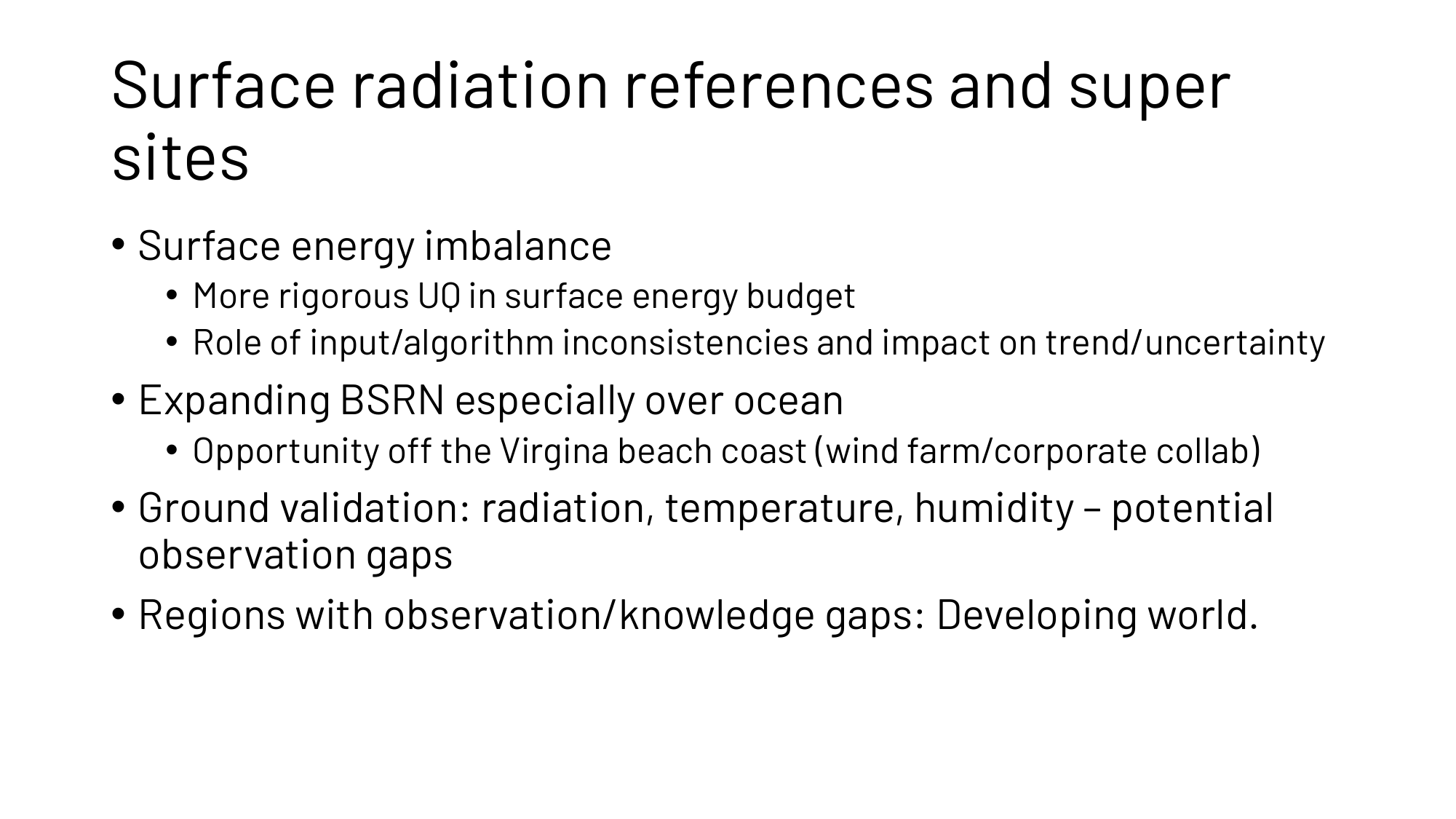

# Surface radiation references and super sites
Surface energy imbalance
More rigorous UQ in surface energy budget
Role of input/algorithm inconsistencies and impact on trend/uncertainty
Expanding BSRN especially over ocean
Opportunity off the Virgina beach coast (wind farm/corporate collab)
Ground validation: radiation, temperature, humidity – potential observation gaps
Regions with observation/knowledge gaps: Developing world.